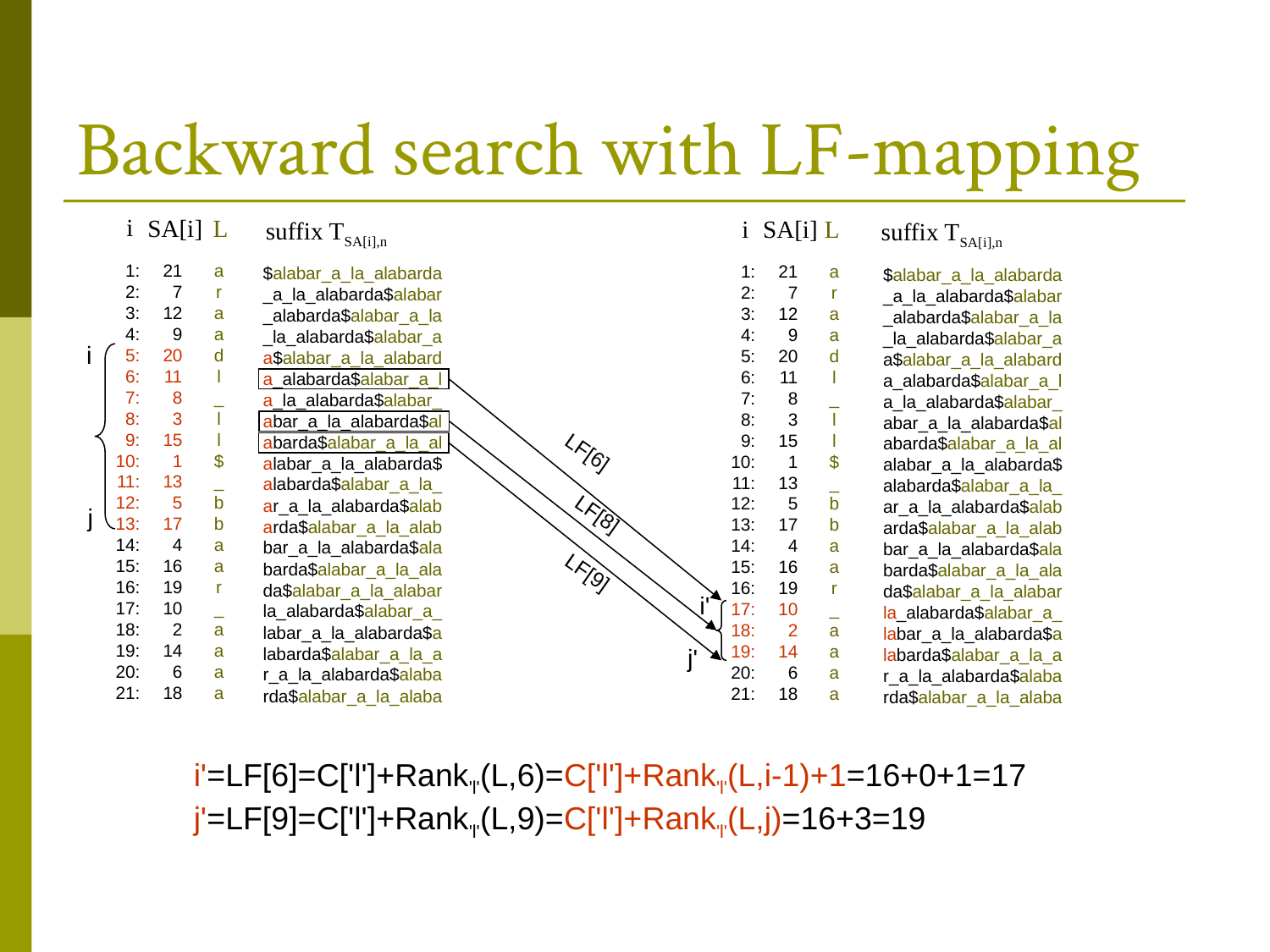

# Backward search with LF-mapping
i
SA[i]
L
i
SA[i]
L
suffix TSA[i],n
suffix TSA[i],n
1:
2:
3:
4:
5:
6:
7:
8:
9:
10:
11:
12:
13:
14:
15:
16:
17:
18:
19:
20:
21:
21
7
12
9
20
11
8
3
15
1
13
5
17
4
16
19
10
2
14
6
18
a
r
a
a
d
l
_
l
l
$
_
b
b
a
a
r
_
a
a
a
a
1:
2:
3:
4:
5:
6:
7:
8:
9:
10:
11:
12:
13:
14:
15:
16:
17:
18:
19:
20:
21:
21
7
12
9
20
11
8
3
15
1
13
5
17
4
16
19
10
2
14
6
18
a
r
a
a
d
l
_
l
l
$
_
b
b
a
a
r
_
a
a
a
a
$alabar_a_la_alabarda
_a_la_alabarda$alabar
_alabarda$alabar_a_la
_la_alabarda$alabar_a
a$alabar_a_la_alabard
a_alabarda$alabar_a_l
a_la_alabarda$alabar_
abar_a_la_alabarda$al
abarda$alabar_a_la_al
alabar_a_la_alabarda$
alabarda$alabar_a_la_
ar_a_la_alabarda$alab
arda$alabar_a_la_alab
bar_a_la_alabarda$ala
barda$alabar_a_la_ala
da$alabar_a_la_alabar
la_alabarda$alabar_a_
labar_a_la_alabarda$a
labarda$alabar_a_la_a
r_a_la_alabarda$alaba
rda$alabar_a_la_alaba
$alabar_a_la_alabarda
_a_la_alabarda$alabar
_alabarda$alabar_a_la
_la_alabarda$alabar_a
a$alabar_a_la_alabard
a_alabarda$alabar_a_l
a_la_alabarda$alabar_
abar_a_la_alabarda$al
abarda$alabar_a_la_al
alabar_a_la_alabarda$
alabarda$alabar_a_la_
ar_a_la_alabarda$alab
arda$alabar_a_la_alab
bar_a_la_alabarda$ala
barda$alabar_a_la_ala
da$alabar_a_la_alabar
la_alabarda$alabar_a_
labar_a_la_alabarda$a
labarda$alabar_a_la_a
r_a_la_alabarda$alaba
rda$alabar_a_la_alaba
i

LF[6]
LF[8]
j
LF[9]
i'

j'
i'=LF[6]=C['l']+Rank'l'(L,6)=C['l']+Rank'l'(L,i-1)+1=16+0+1=17
j'=LF[9]=C['l']+Rank'l'(L,9)=C['l']+Rank'l'(L,j)=16+3=19